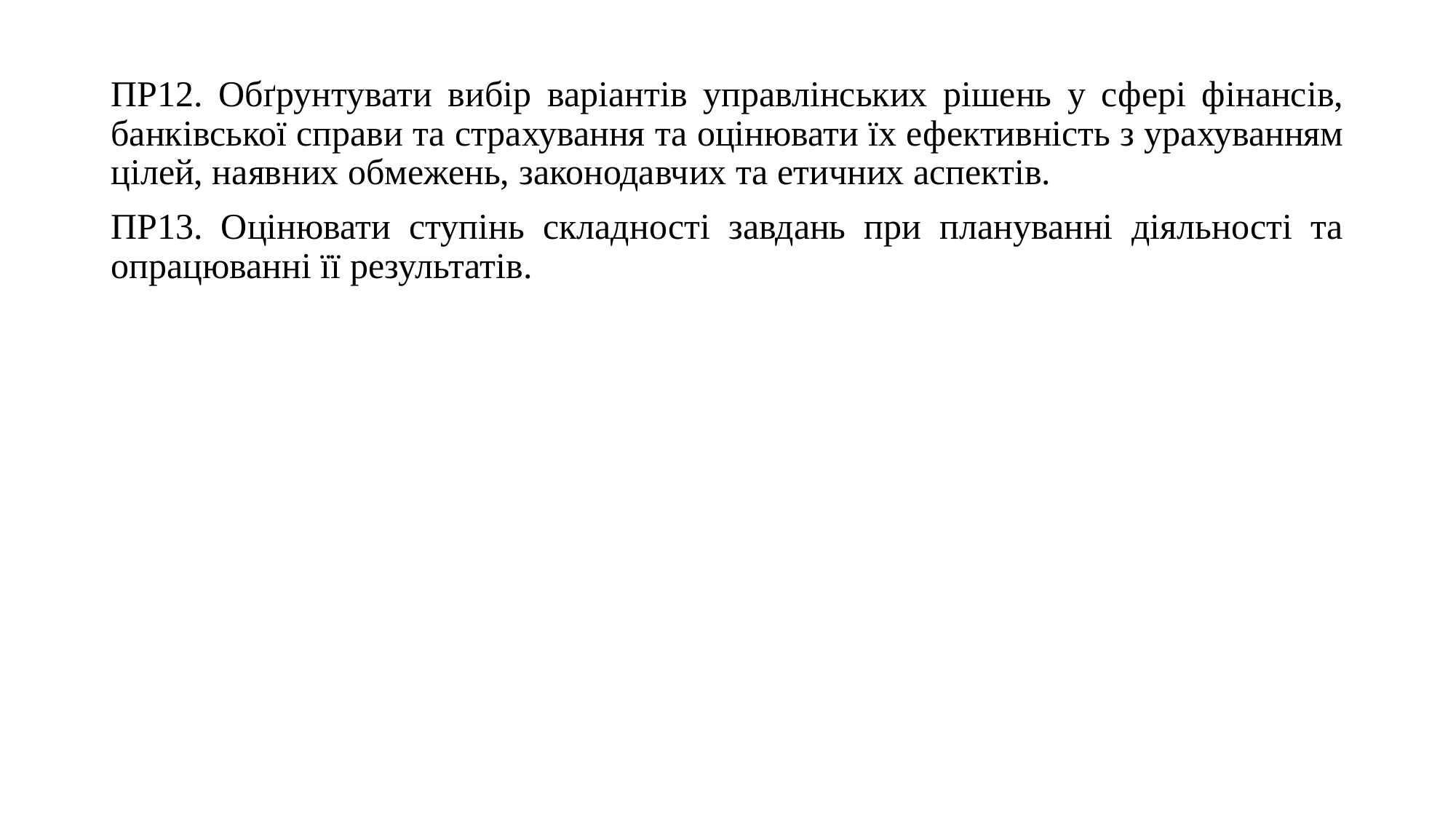

ПР12. Обґрунтувати вибір варіантів управлінських рішень у сфері фінансів, банківської справи та страхування та оцінювати їх ефективність з урахуванням цілей, наявних обмежень, законодавчих та етичних аспектів.
ПР13. Оцінювати ступінь складності завдань при плануванні діяльності та опрацюванні її результатів.